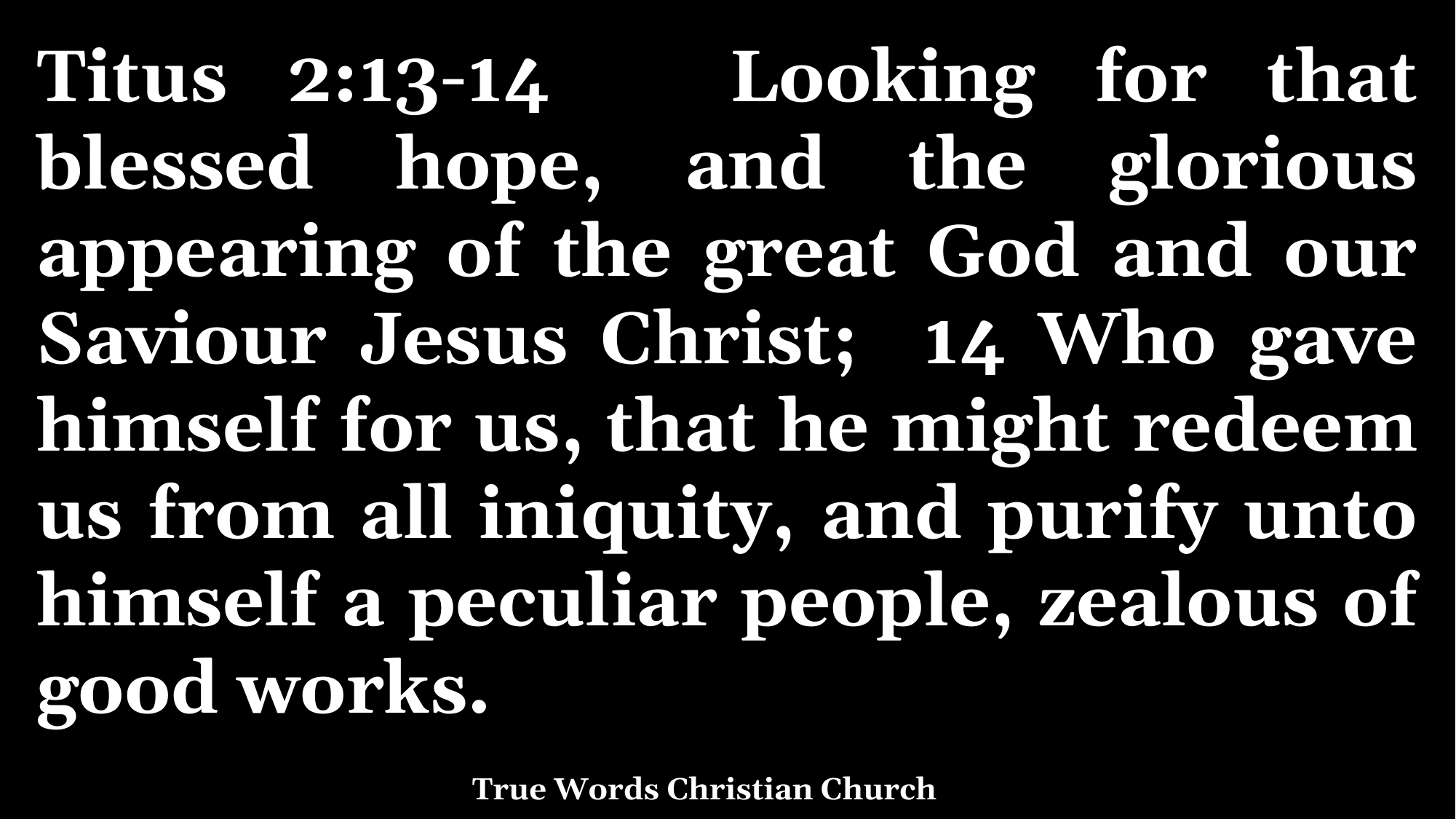

Titus 2:13-14   Looking for that blessed hope, and the glorious appearing of the great God and our Saviour Jesus Christ;  14 Who gave himself for us, that he might redeem us from all iniquity, and purify unto himself a peculiar people, zealous of good works.
True Words Christian Church